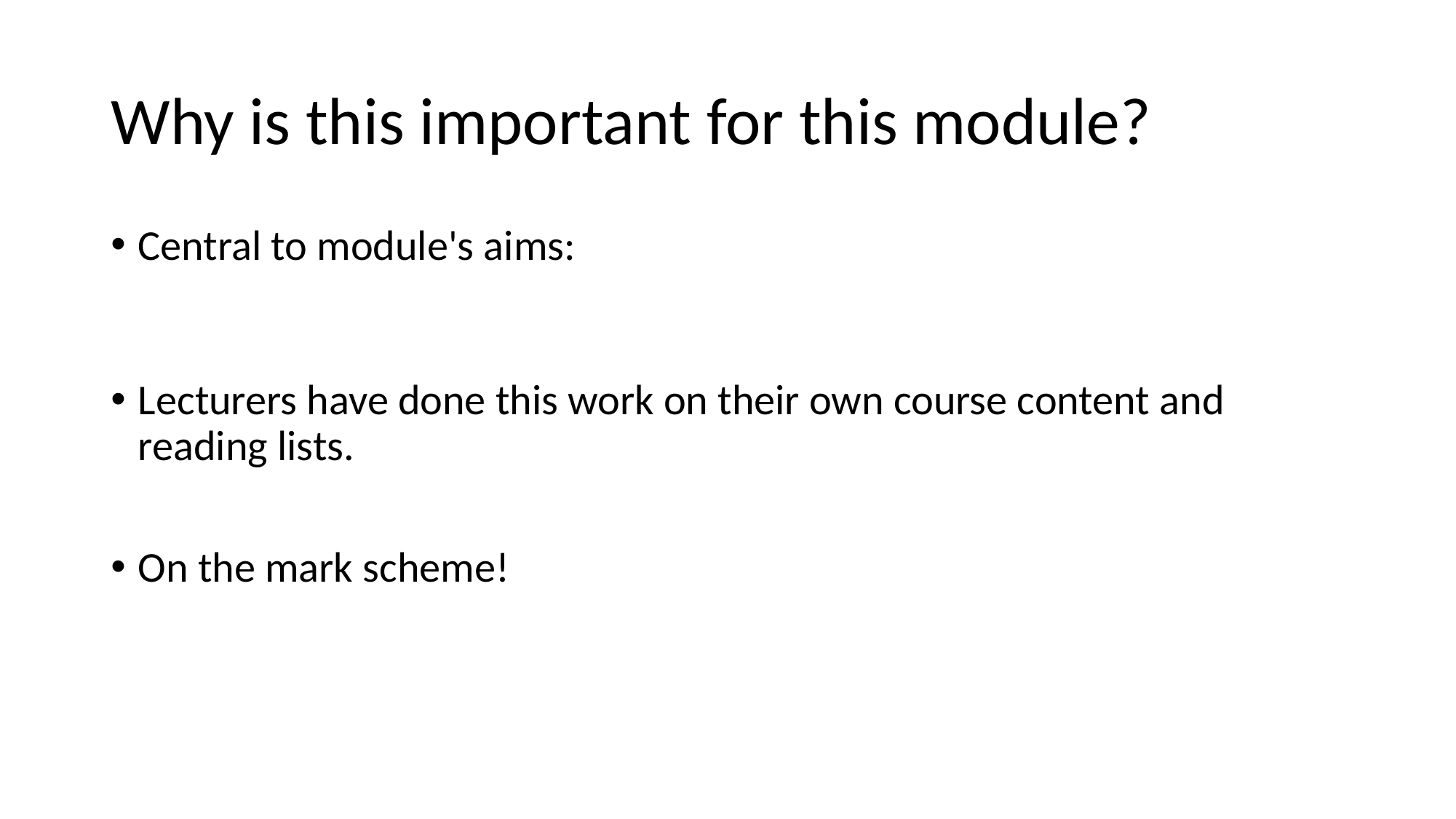

# Why is this important for this module?
Central to module's aims:

Lecturers have done this work on their own course content and reading lists.

On the mark scheme!